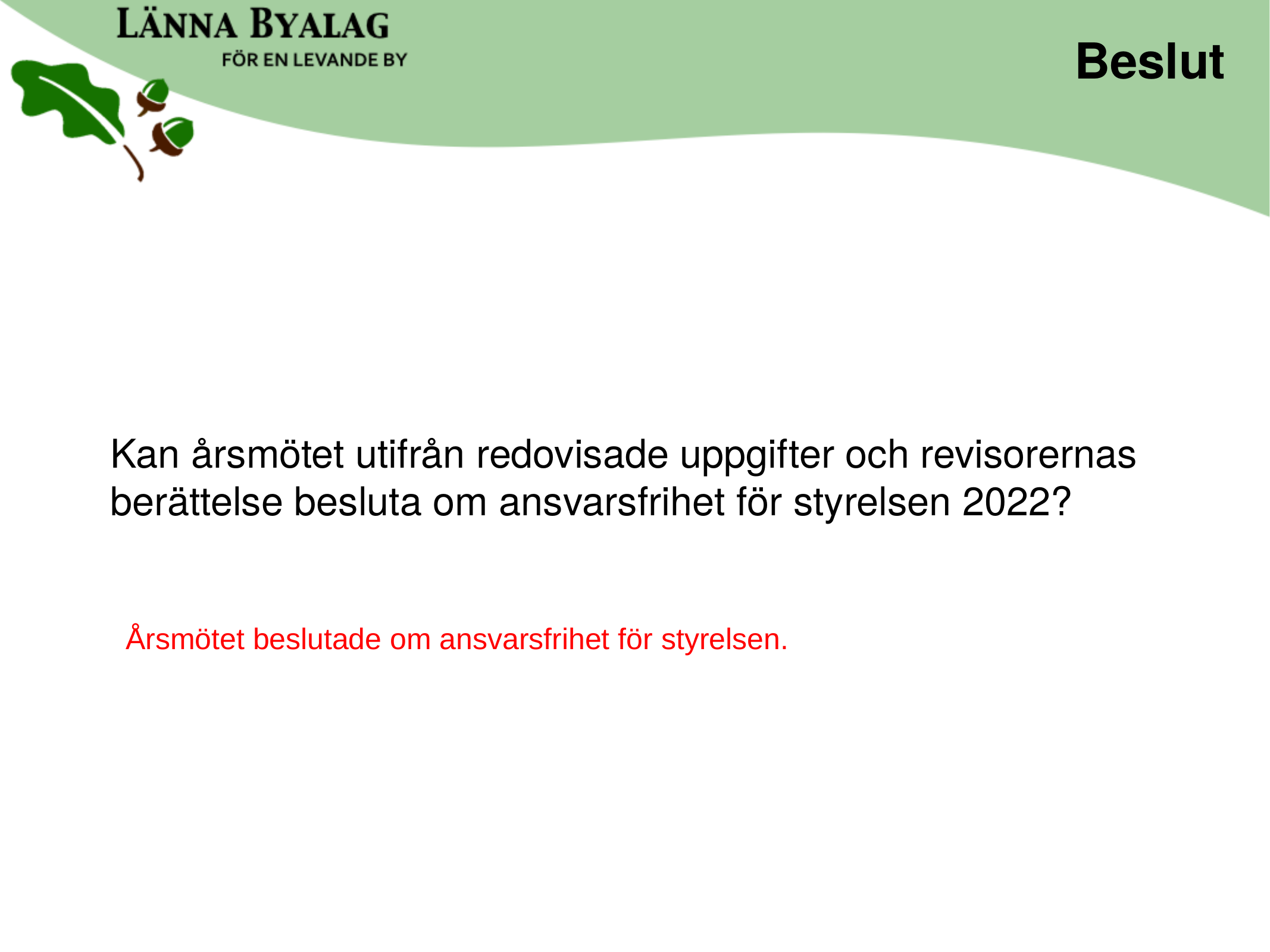

Beslut
Kan årsmötet utifrån redovisade uppgifter och revisorernas berättelse besluta om ansvarsfrihet för styrelsen 2022?
Årsmötet beslutade om ansvarsfrihet för styrelsen.